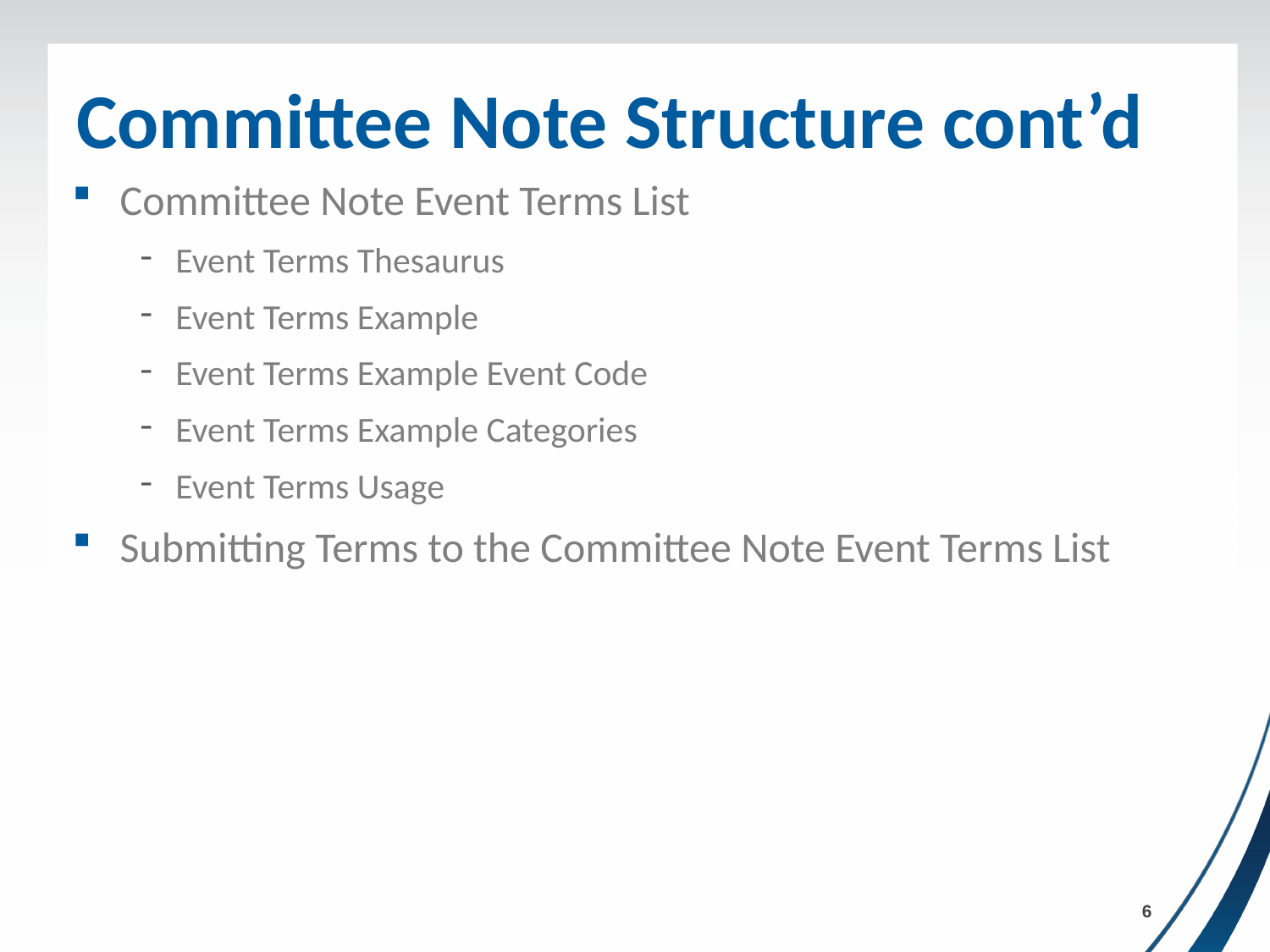

# Committee Note Structure cont’d
Committee Note Event Terms List
Event Terms Thesaurus
Event Terms Example
Event Terms Example Event Code
Event Terms Example Categories
Event Terms Usage
Submitting Terms to the Committee Note Event Terms List
6